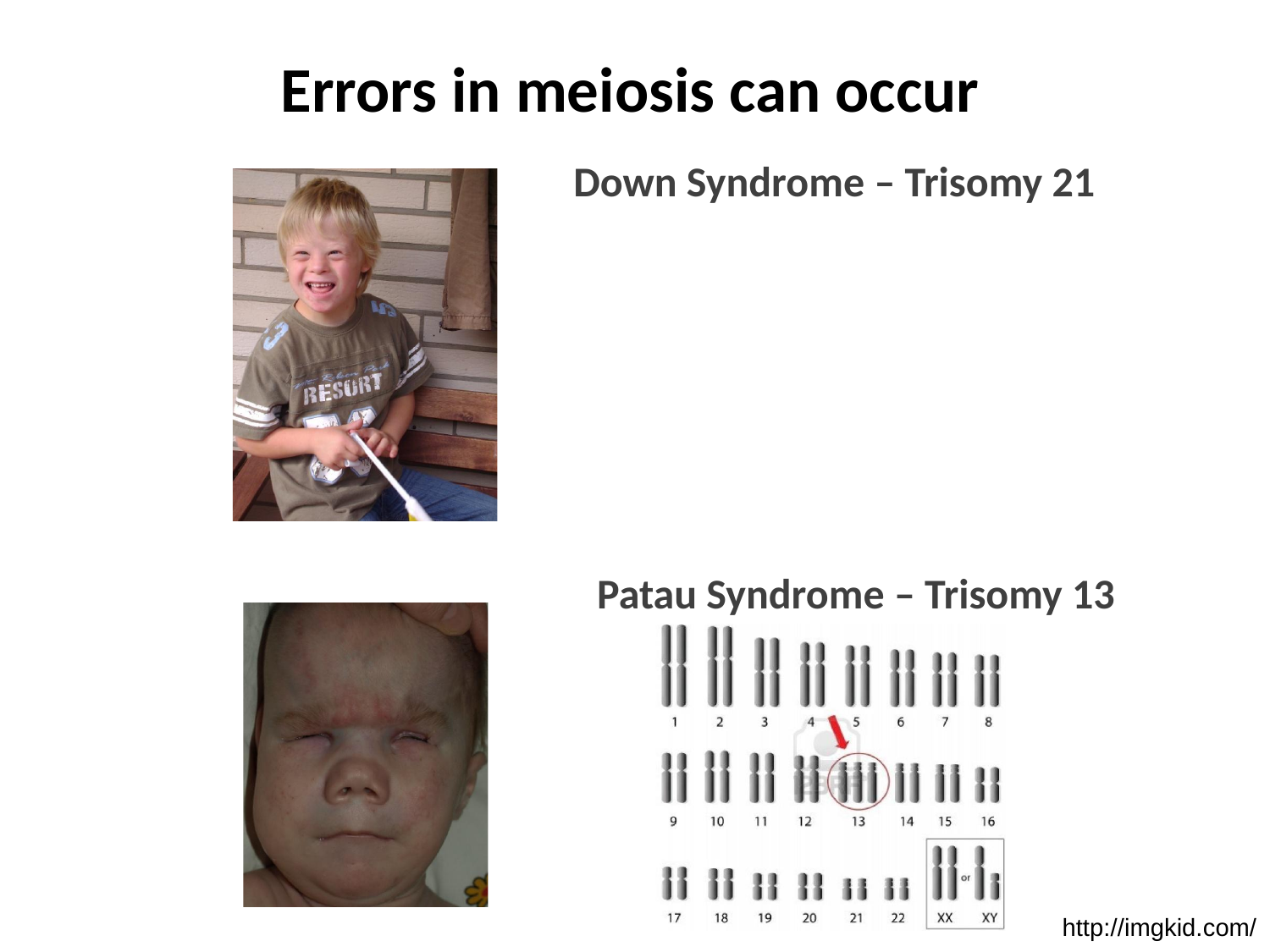

Errors in meiosis can occur
Down Syndrome – Trisomy 21

Patau Syndrome – Trisomy 13

http://imgkid.com/